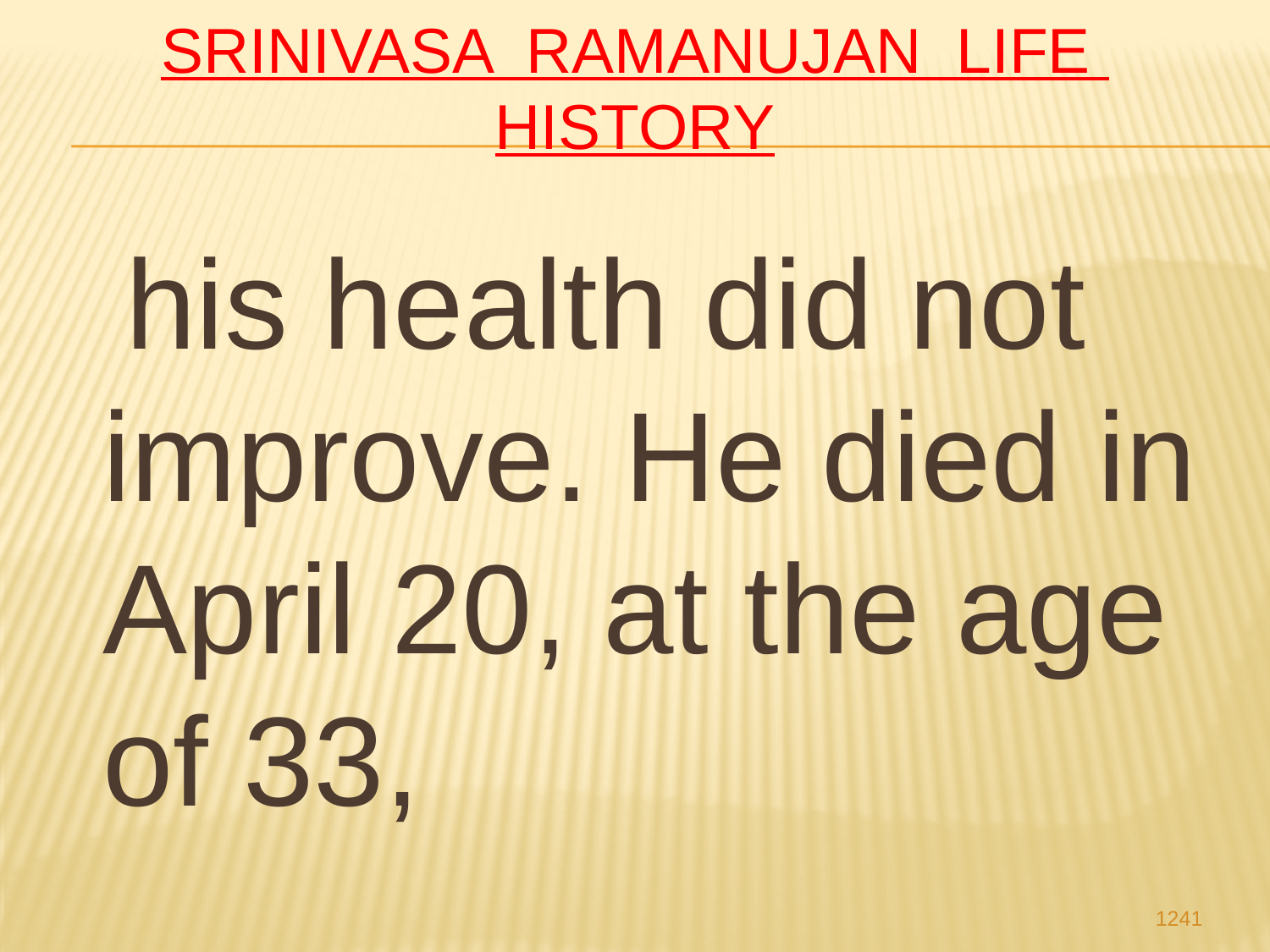

# Srinivasa  Ramanujan  life  history
  his health did not improve. He died in April 20, at the age of 33,

1241